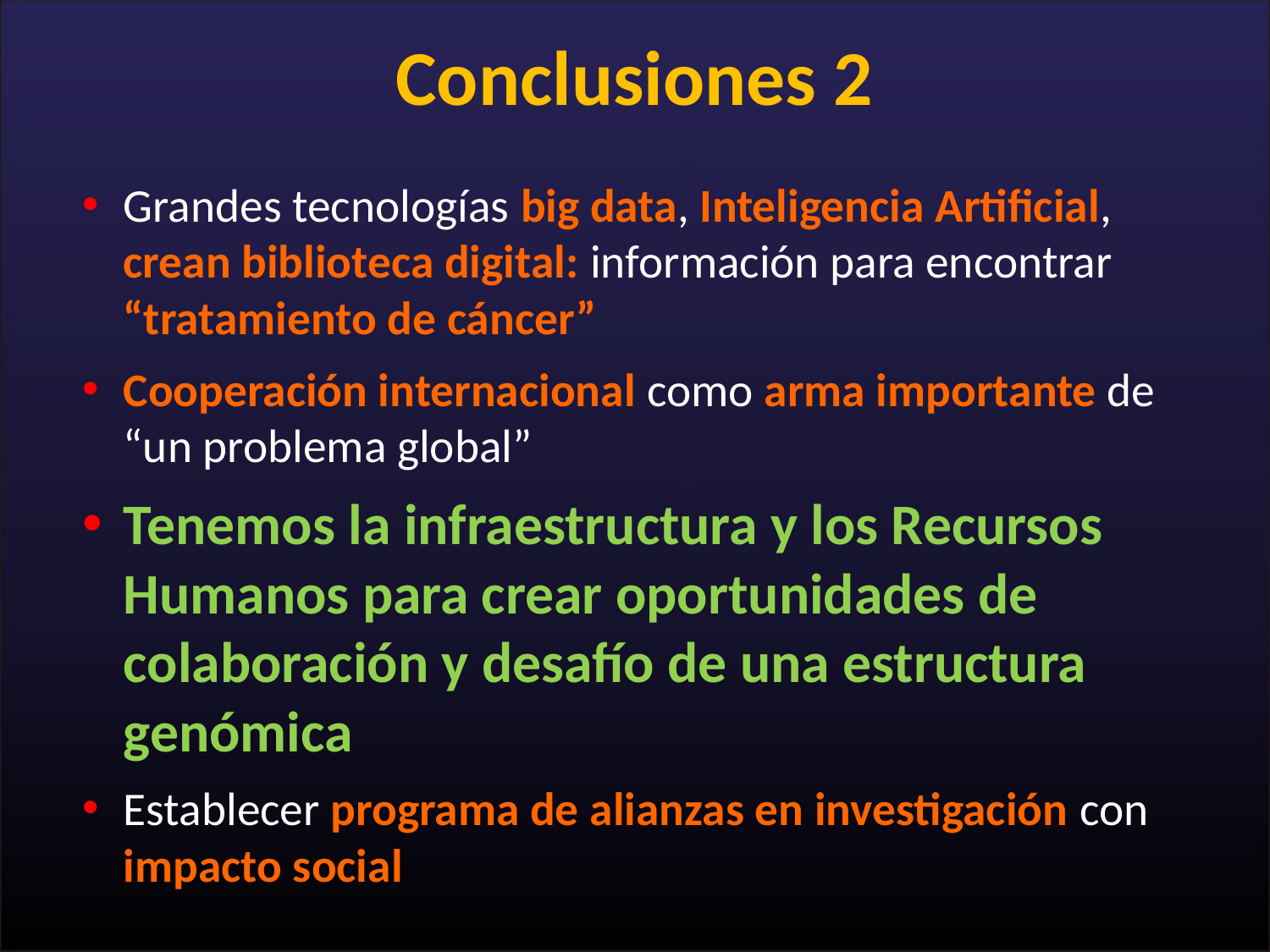

# Conclusiones 2
Grandes tecnologías big data, Inteligencia Artificial, crean biblioteca digital: información para encontrar “tratamiento de cáncer”
Cooperación internacional como arma importante de “un problema global”
Tenemos la infraestructura y los Recursos Humanos para crear oportunidades de colaboración y desafío de una estructura genómica
Establecer programa de alianzas en investigación con impacto social